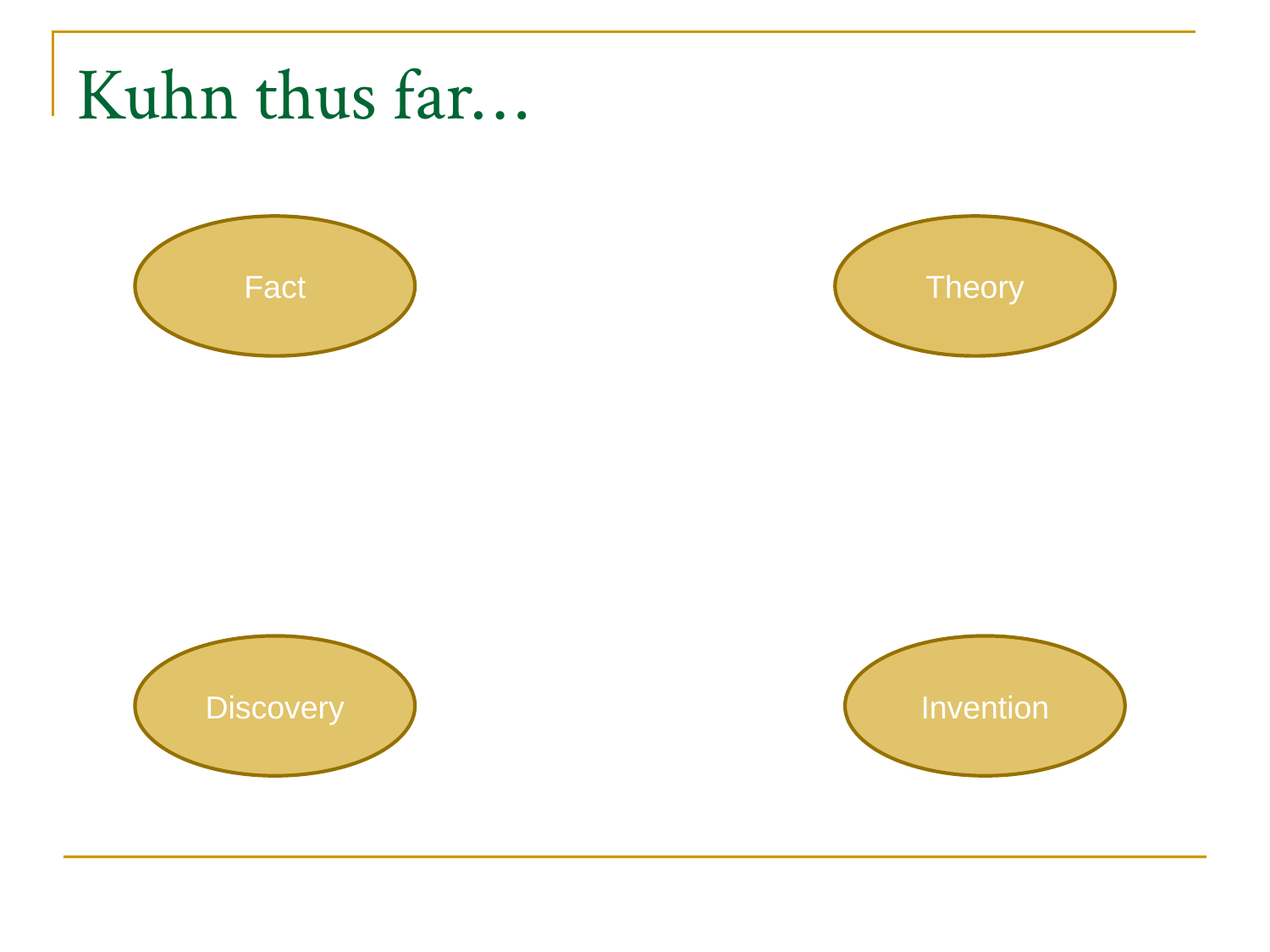

# Kuhn thus far…
Fact
Theory
Discovery
Invention